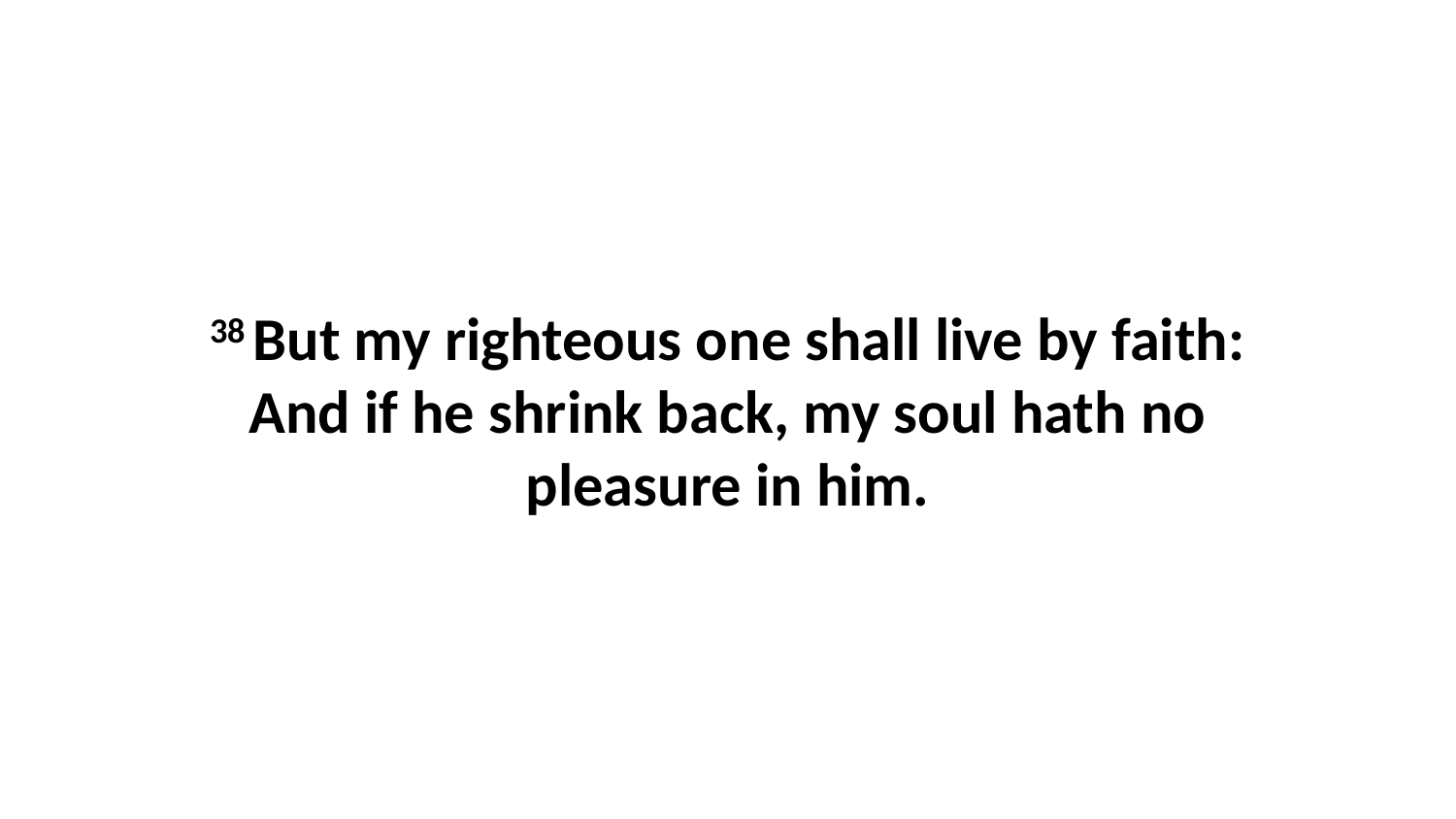

38 But my righteous one shall live by faith: And if he shrink back, my soul hath no pleasure in him.